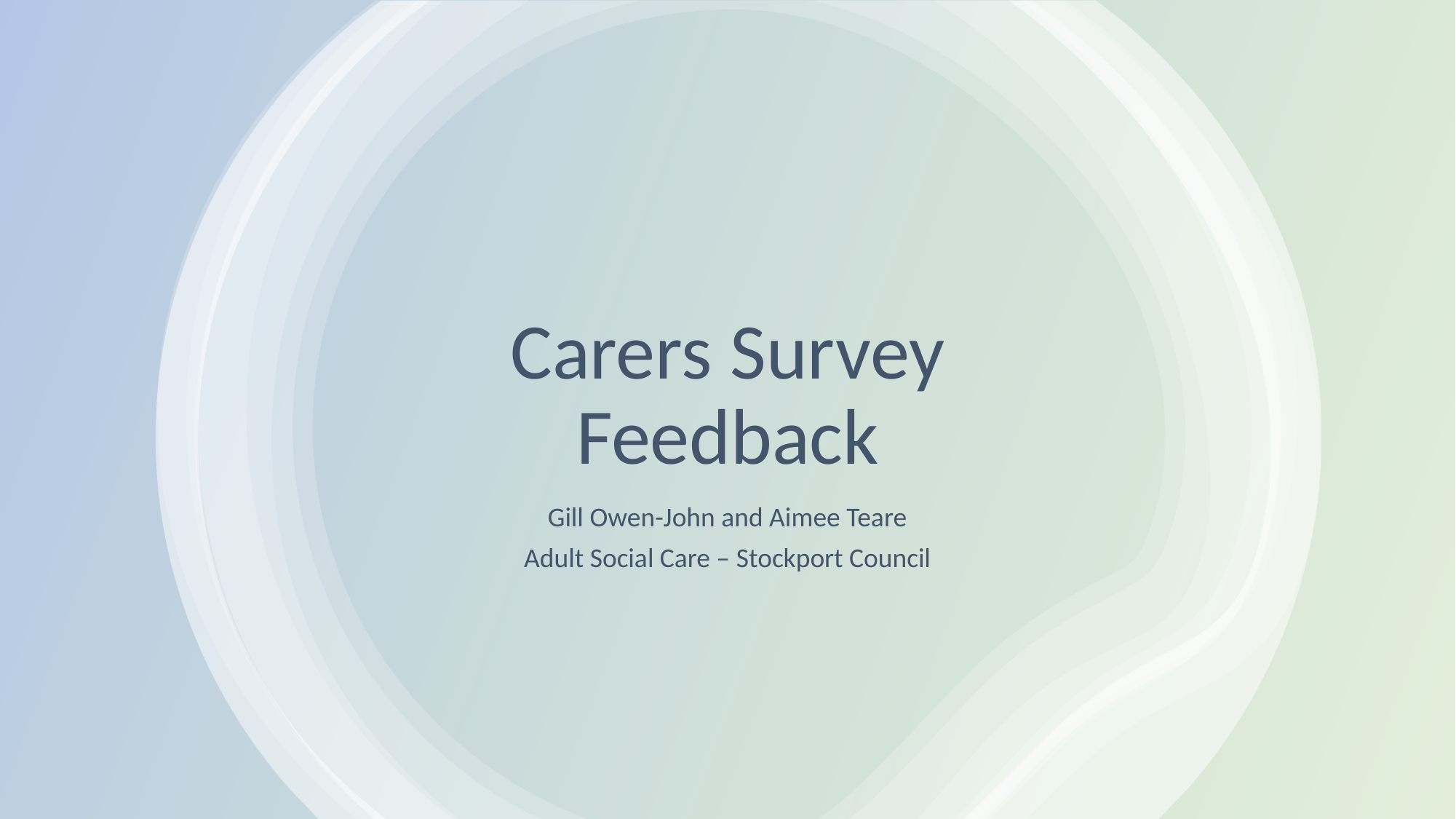

# Carers Survey Feedback
Gill Owen-John and Aimee Teare
Adult Social Care – Stockport Council